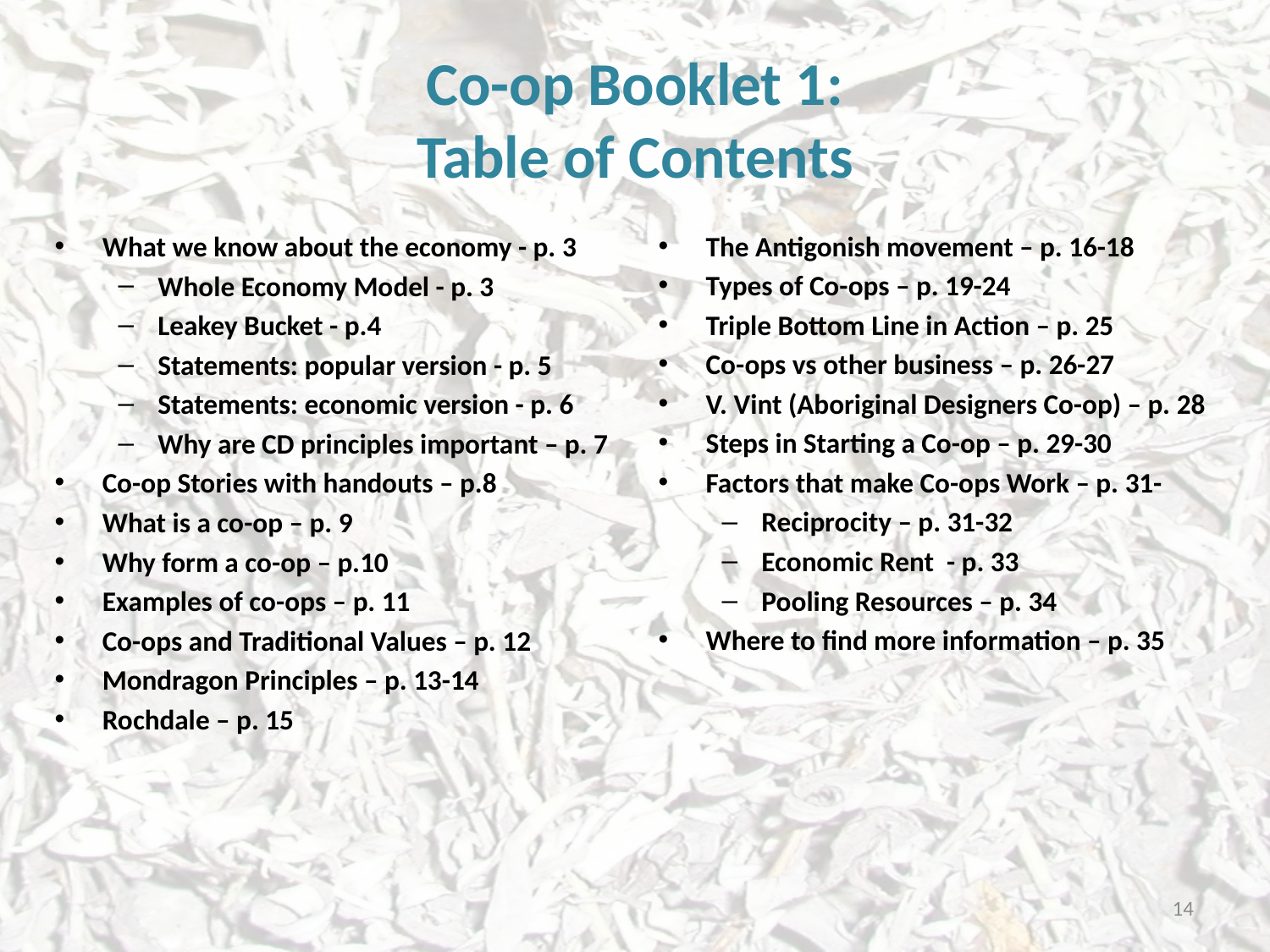

# Co-op Booklet 1: Table of Contents
What we know about the economy - p. 3
Whole Economy Model - p. 3
Leakey Bucket - p.4
Statements: popular version - p. 5
Statements: economic version - p. 6
Why are CD principles important – p. 7
Co-op Stories with handouts – p.8
What is a co-op – p. 9
Why form a co-op – p.10
Examples of co-ops – p. 11
Co-ops and Traditional Values – p. 12
Mondragon Principles – p. 13-14
Rochdale – p. 15

The Antigonish movement – p. 16-18
Types of Co-ops – p. 19-24
Triple Bottom Line in Action – p. 25
Co-ops vs other business – p. 26-27
V. Vint (Aboriginal Designers Co-op) – p. 28
Steps in Starting a Co-op – p. 29-30
Factors that make Co-ops Work – p. 31-
Reciprocity – p. 31-32
Economic Rent  - p. 33
Pooling Resources – p. 34
Where to find more information – p. 35

14